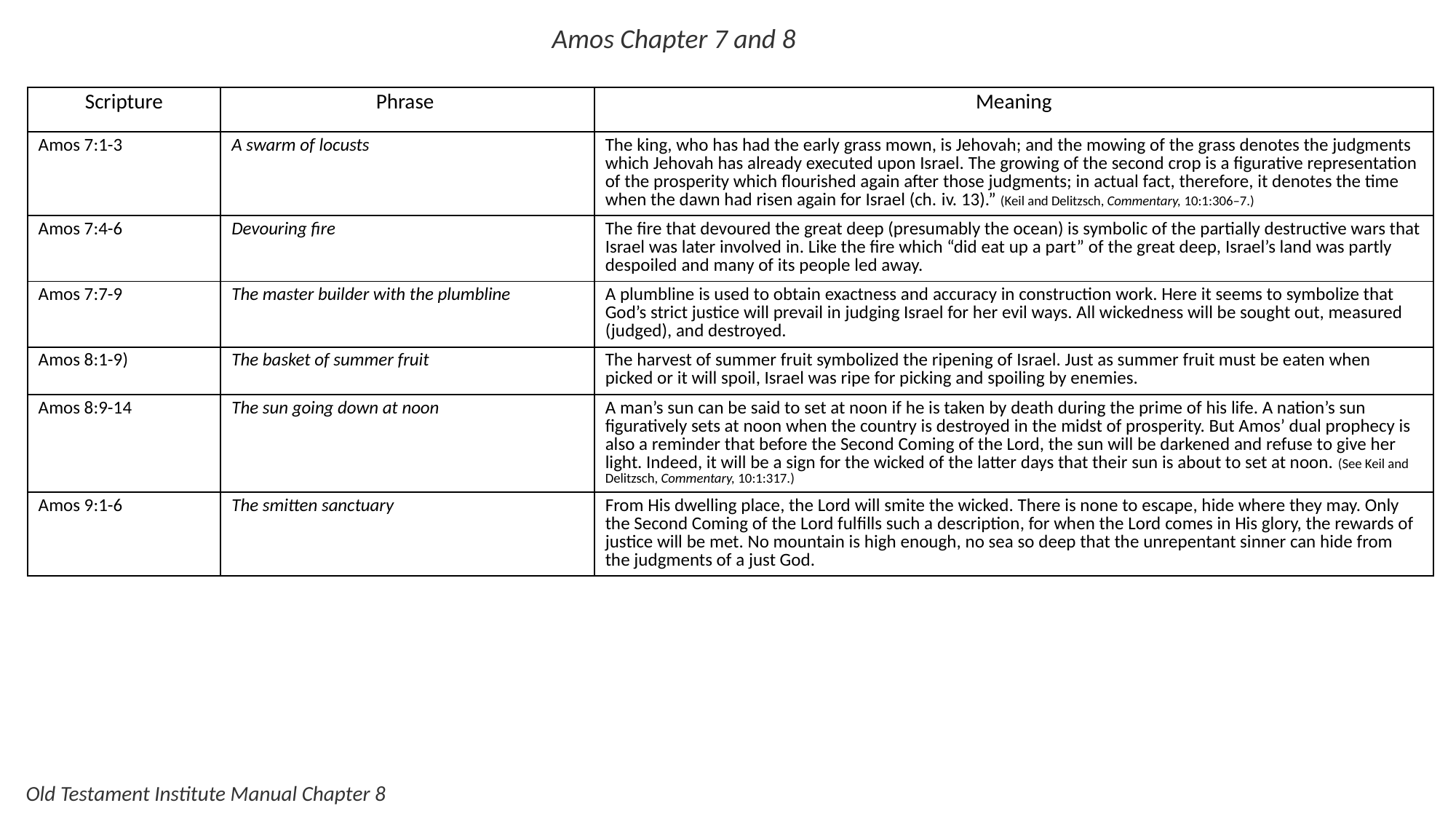

Amos Chapter 7 and 8
| Scripture | Phrase | Meaning |
| --- | --- | --- |
| Amos 7:1-3 | A swarm of locusts | The king, who has had the early grass mown, is Jehovah; and the mowing of the grass denotes the judgments which Jehovah has already executed upon Israel. The growing of the second crop is a figurative representation of the prosperity which flourished again after those judgments; in actual fact, therefore, it denotes the time when the dawn had risen again for Israel (ch. iv. 13).” (Keil and Delitzsch, Commentary, 10:1:306–7.) |
| Amos 7:4-6 | Devouring fire | The fire that devoured the great deep (presumably the ocean) is symbolic of the partially destructive wars that Israel was later involved in. Like the fire which “did eat up a part” of the great deep, Israel’s land was partly despoiled and many of its people led away. |
| Amos 7:7-9 | The master builder with the plumbline | A plumbline is used to obtain exactness and accuracy in construction work. Here it seems to symbolize that God’s strict justice will prevail in judging Israel for her evil ways. All wickedness will be sought out, measured (judged), and destroyed. |
| Amos 8:1-9) | The basket of summer fruit | The harvest of summer fruit symbolized the ripening of Israel. Just as summer fruit must be eaten when picked or it will spoil, Israel was ripe for picking and spoiling by enemies. |
| Amos 8:9-14 | The sun going down at noon | A man’s sun can be said to set at noon if he is taken by death during the prime of his life. A nation’s sun figuratively sets at noon when the country is destroyed in the midst of prosperity. But Amos’ dual prophecy is also a reminder that before the Second Coming of the Lord, the sun will be darkened and refuse to give her light. Indeed, it will be a sign for the wicked of the latter days that their sun is about to set at noon. (See Keil and Delitzsch, Commentary, 10:1:317.) |
| Amos 9:1-6 | The smitten sanctuary | From His dwelling place, the Lord will smite the wicked. There is none to escape, hide where they may. Only the Second Coming of the Lord fulfills such a description, for when the Lord comes in His glory, the rewards of justice will be met. No mountain is high enough, no sea so deep that the unrepentant sinner can hide from the judgments of a just God. |
Old Testament Institute Manual Chapter 8